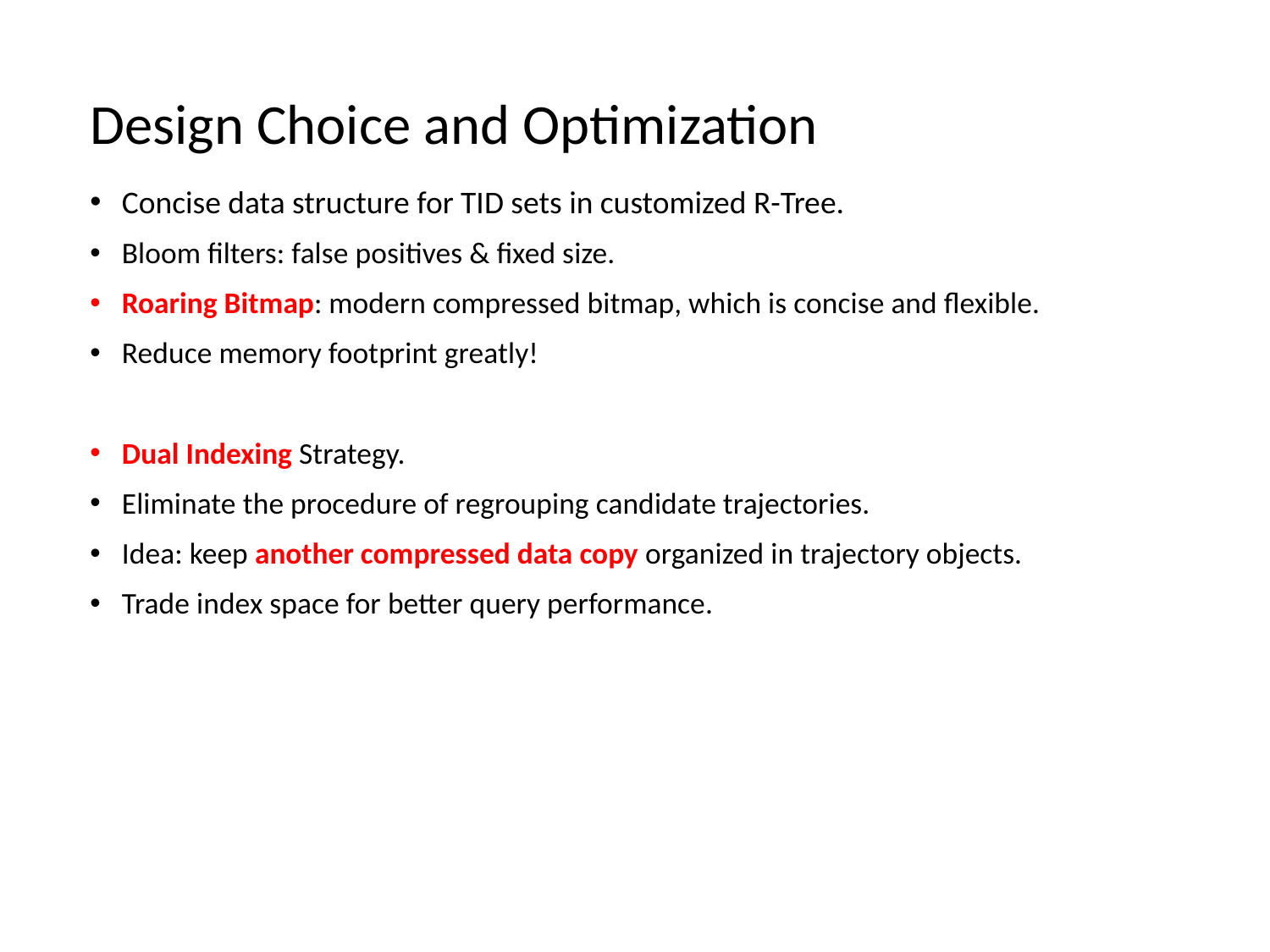

# Design Choice and Optimization
Concise data structure for TID sets in customized R-Tree.
Bloom filters: false positives & fixed size.
Roaring Bitmap: modern compressed bitmap, which is concise and flexible.
Reduce memory footprint greatly!

Dual Indexing Strategy.
Eliminate the procedure of regrouping candidate trajectories.
Idea: keep another compressed data copy organized in trajectory objects.
Trade index space for better query performance.